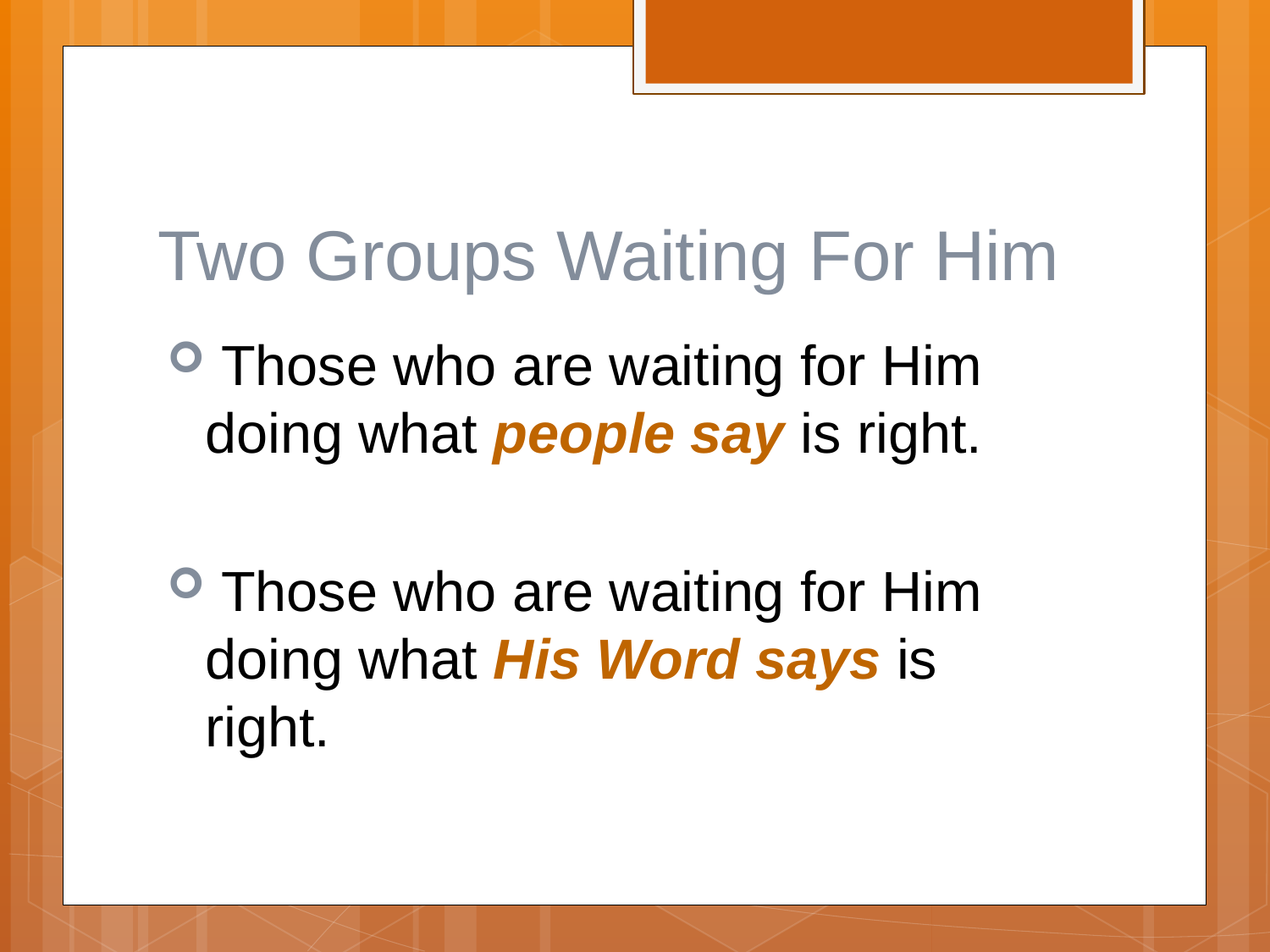

# Two Groups Waiting For Him
 Those who are waiting for Him doing what people say is right.

 Those who are waiting for Him doing what His Word says is right.